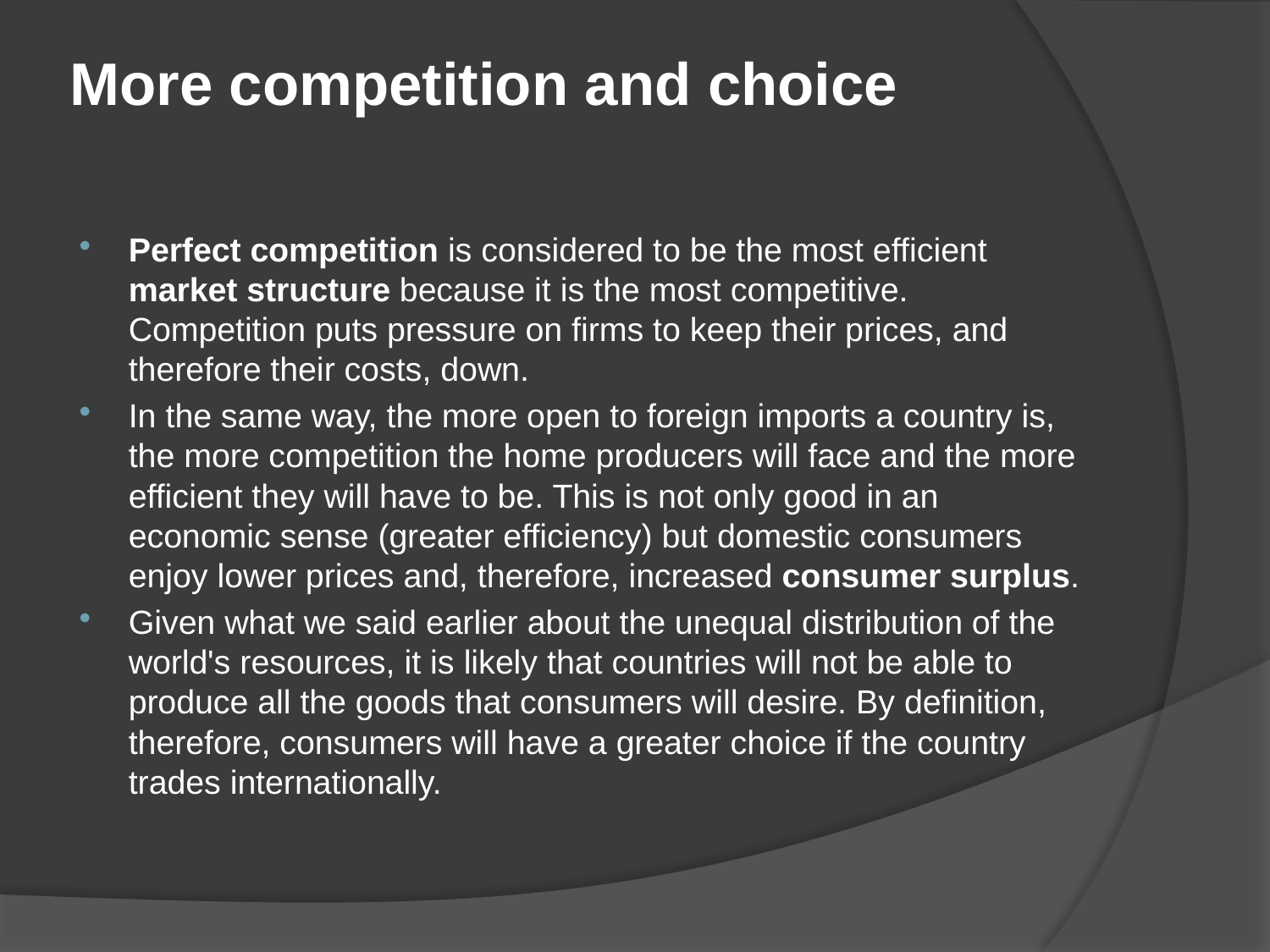

# More competition and choice
Perfect competition is considered to be the most efficient market structure because it is the most competitive. Competition puts pressure on firms to keep their prices, and therefore their costs, down.
In the same way, the more open to foreign imports a country is, the more competition the home producers will face and the more efficient they will have to be. This is not only good in an economic sense (greater efficiency) but domestic consumers enjoy lower prices and, therefore, increased consumer surplus.
Given what we said earlier about the unequal distribution of the world's resources, it is likely that countries will not be able to produce all the goods that consumers will desire. By definition, therefore, consumers will have a greater choice if the country trades internationally.